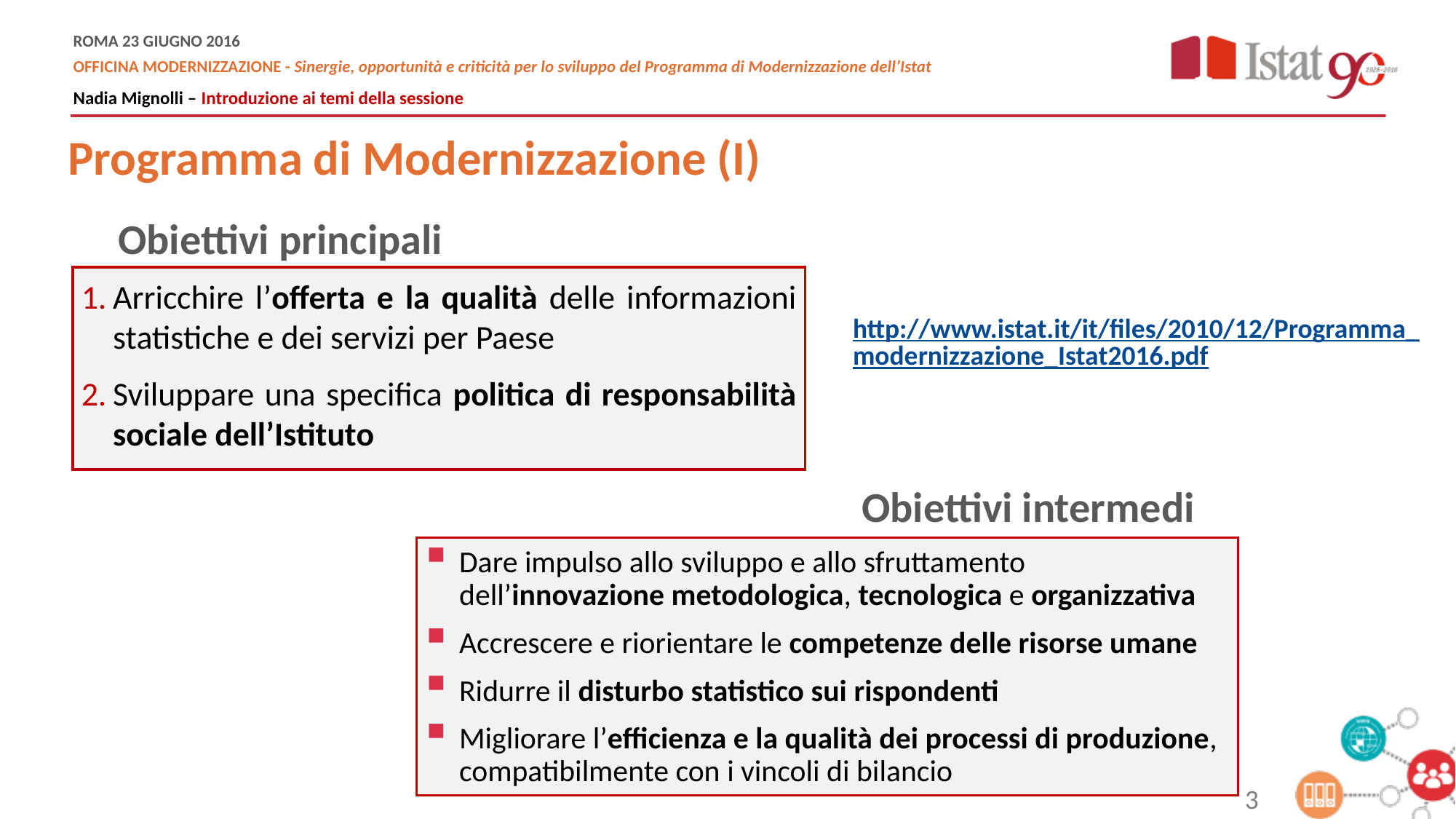

Programma di Modernizzazione (I)
Obiettivi principali
Arricchire l’offerta e la qualità delle informazioni statistiche e dei servizi per Paese

Sviluppare una specifica politica di responsabilità sociale dell’Istituto
http://www.istat.it/it/files/2010/12/Programma_modernizzazione_Istat2016.pdf
Obiettivi intermedi
Dare impulso allo sviluppo e allo sfruttamento dell’innovazione metodologica, tecnologica e organizzativa
Accrescere e riorientare le competenze delle risorse umane
Ridurre il disturbo statistico sui rispondenti
Migliorare l’efficienza e la qualità dei processi di produzione, compatibilmente con i vincoli di bilancio
3